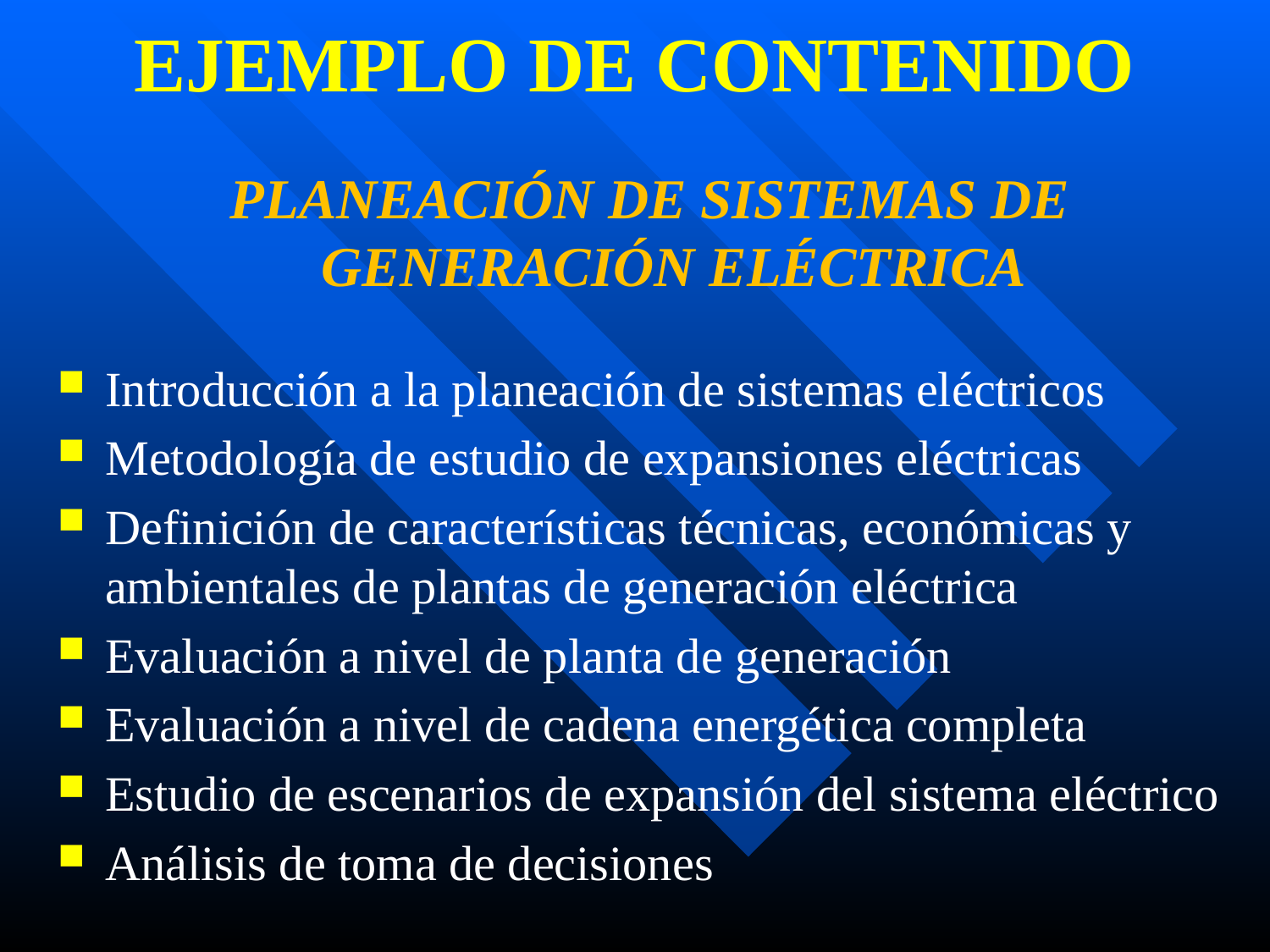

# EJEMPLO DE CONTENIDO
PLANEACIÓN DE SISTEMAS DE GENERACIÓN ELÉCTRICA

Introducción a la planeación de sistemas eléctricos
Metodología de estudio de expansiones eléctricas
Definición de características técnicas, económicas y ambientales de plantas de generación eléctrica
Evaluación a nivel de planta de generación
Evaluación a nivel de cadena energética completa
Estudio de escenarios de expansión del sistema eléctrico
Análisis de toma de decisiones